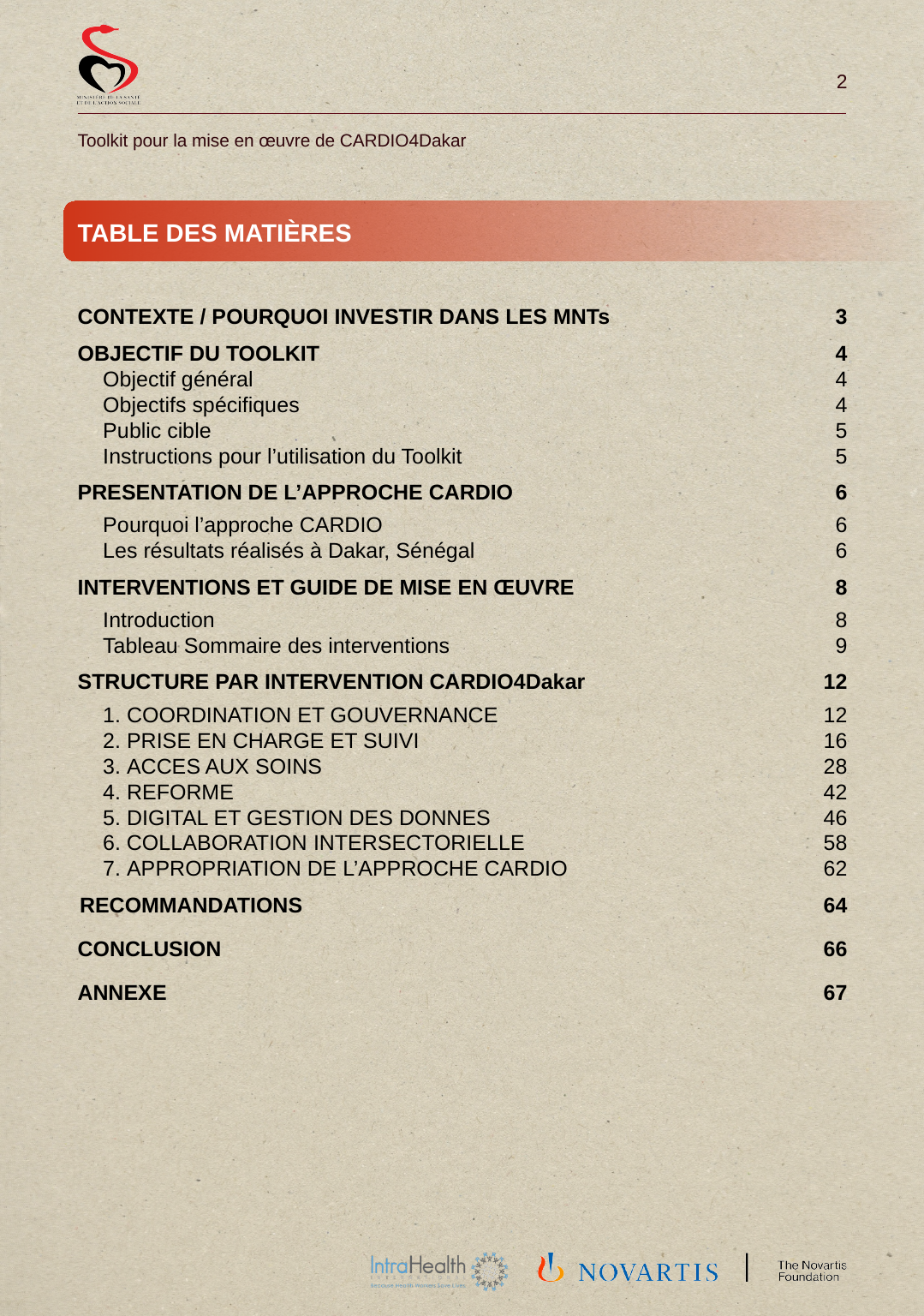

TABLE DES MATIÈRES
CONTEXTE / POURQUOI INVESTIR DANS LES MNTs
OBJECTIF DU TOOLKIT
Objectif général
Objectifs spécifiques
Public cible
Instructions pour l’utilisation du Toolkit
PRESENTATION DE L’APPROCHE CARDIO
Pourquoi l’approche CARDIO
Les résultats réalisés à Dakar, Sénégal
INTERVENTIONS ET GUIDE DE MISE EN ŒUVRE
Introduction
Tableau Sommaire des interventions
STRUCTURE PAR INTERVENTION CARDIO4Dakar
1. COORDINATION ET GOUVERNANCE
2. PRISE EN CHARGE ET SUIVI
3. ACCES AUX SOINS
4. REFORME
5. DIGITAL ET GESTION DES DONNES
6. COLLABORATION INTERSECTORIELLE
7. APPROPRIATION DE L’APPROCHE CARDIO
RECOMMANDATIONS
CONCLUSION
ANNEXE

3
4
4
4
5
5
6
6
6
8
8
9
12
12
16
28
42
46
58
62
64
66
67